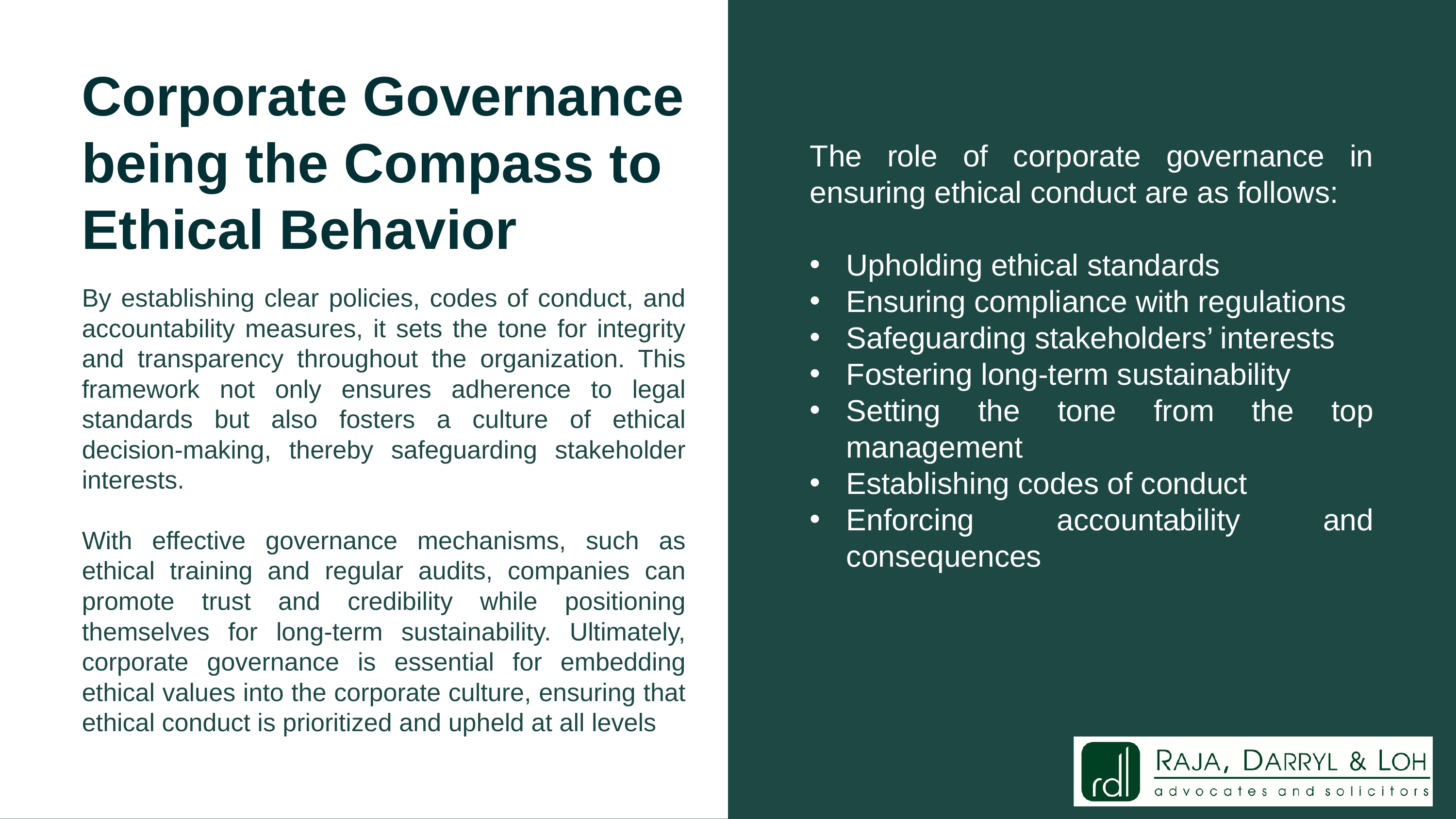

Corporate Governance being the Compass to Ethical Behavior
The role of corporate governance in ensuring ethical conduct are as follows:

Upholding ethical standards
Ensuring compliance with regulations
Safeguarding stakeholders’ interests
Fostering long-term sustainability
Setting the tone from the top management
Establishing codes of conduct
Enforcing accountability and consequences

By establishing clear policies, codes of conduct, and accountability measures, it sets the tone for integrity and transparency throughout the organization. This framework not only ensures adherence to legal standards but also fosters a culture of ethical decision-making, thereby safeguarding stakeholder interests.

With effective governance mechanisms, such as ethical training and regular audits, companies can promote trust and credibility while positioning themselves for long-term sustainability. Ultimately, corporate governance is essential for embedding ethical values into the corporate culture, ensuring that ethical conduct is prioritized and upheld at all levels